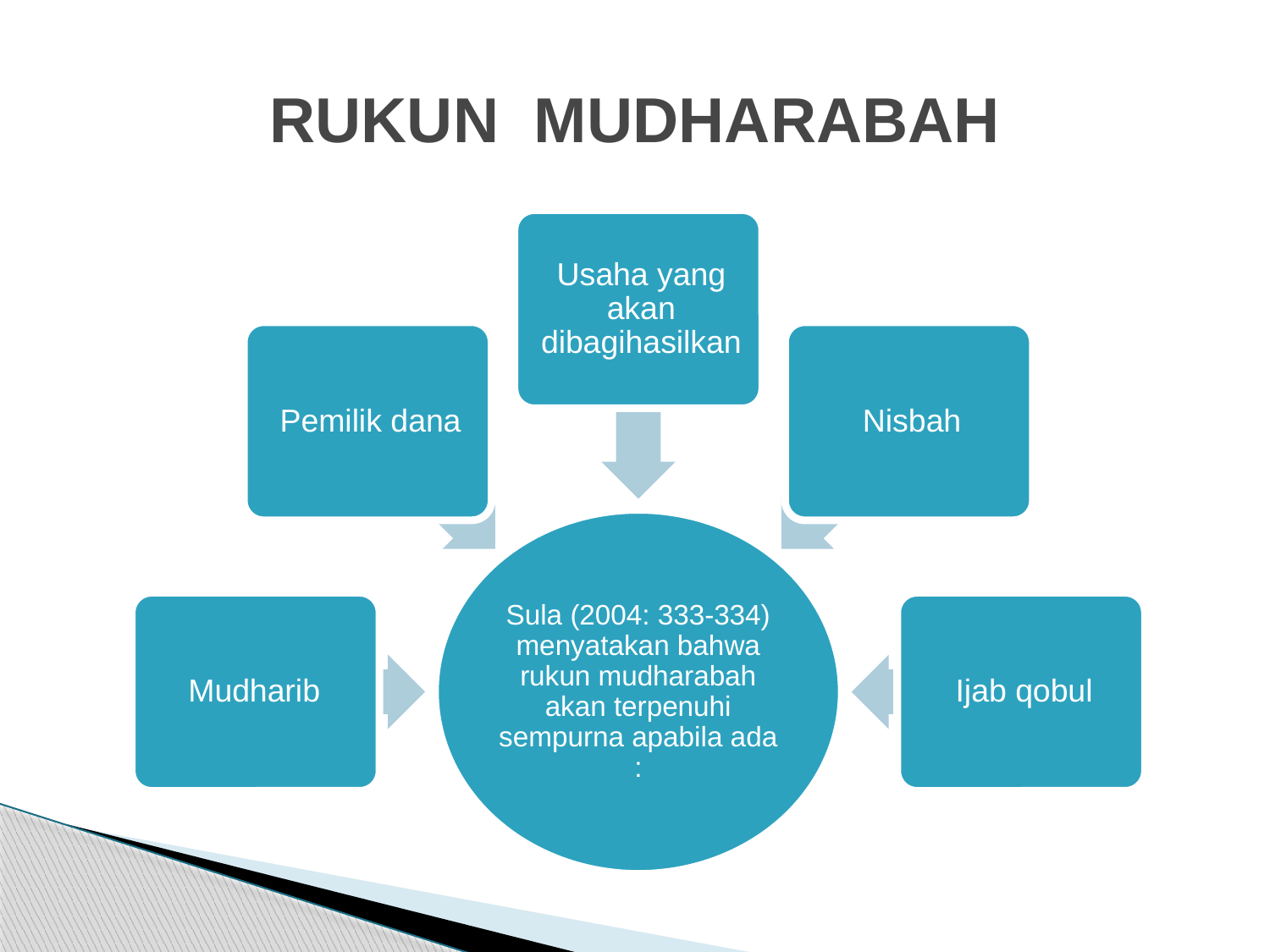

# RUKUN  MUDHARABAH
Sula (2004: 333-334) menyatakan bahwa rukun mudharabah akan terpenuhi sempurna apabila ada :
Mudharib
Pemilik dana
Usaha yang akan dibagihasilkan
Nisbah
Ijab qobul